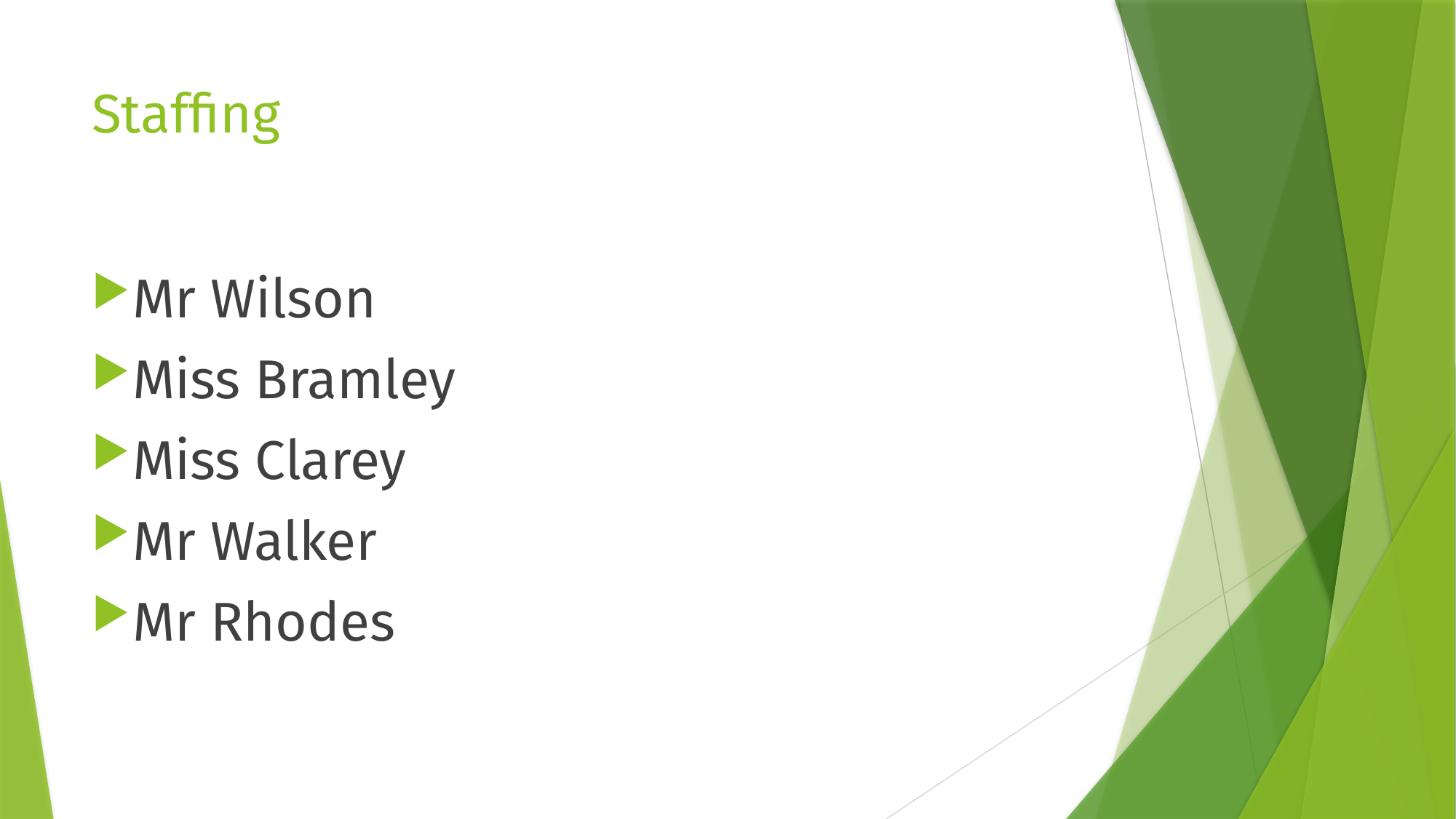

# Staffing
Mr Wilson
Miss Bramley
Miss Clarey
Mr Walker
Mr Rhodes